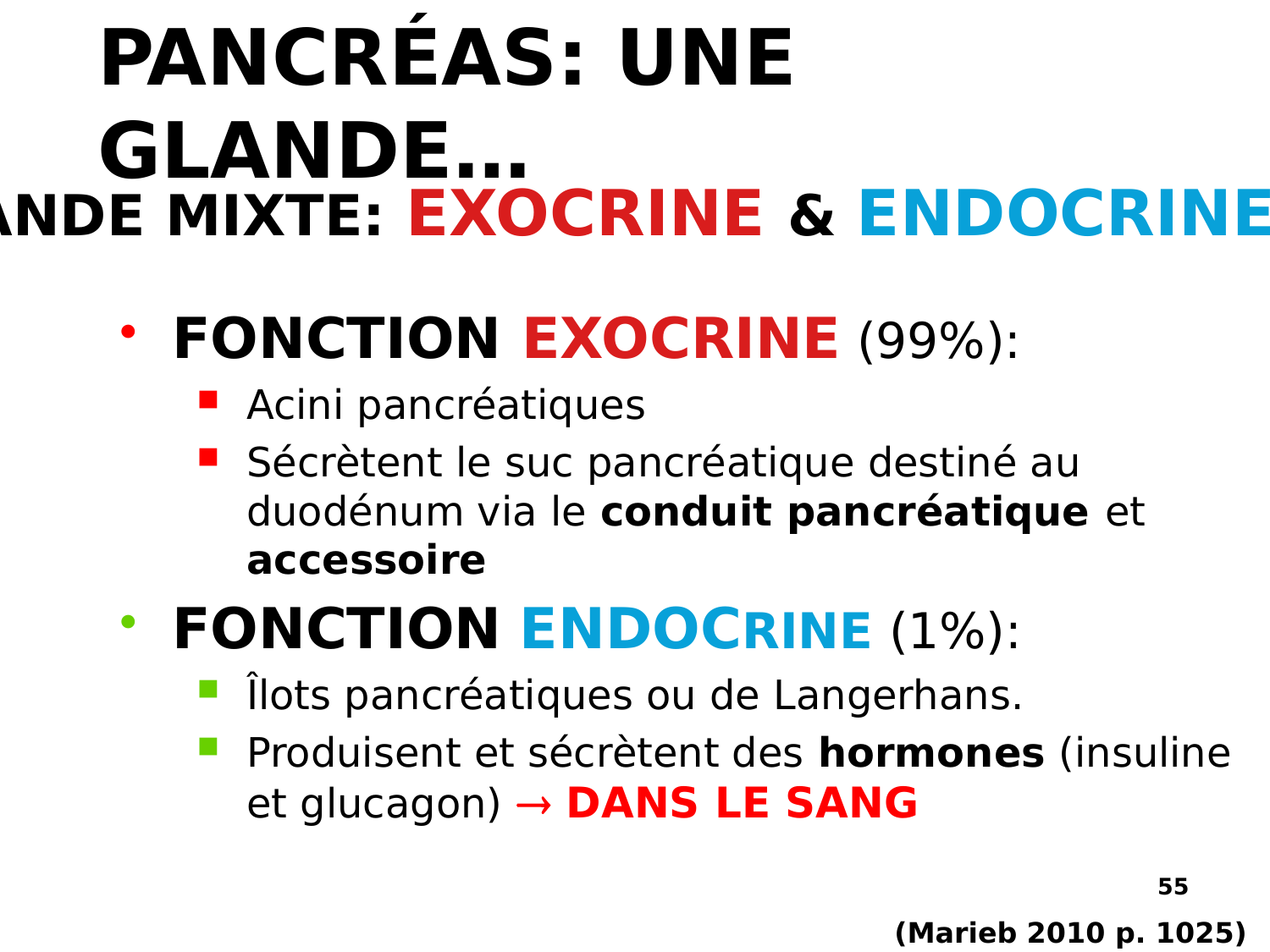

# Pancréas: Une glande…
Glande mixte: exocrine & endocrine
Fonction exocrine (99%):
Acini pancréatiques
Sécrètent le suc pancréatique destiné au duodénum via le conduit pancréatique et accessoire
Fonction endocrine (1%):
Îlots pancréatiques ou de Langerhans.
Produisent et sécrètent des hormones (insuline et glucagon) → dans le sang
55
55
(Marieb 2010 p. 1025)